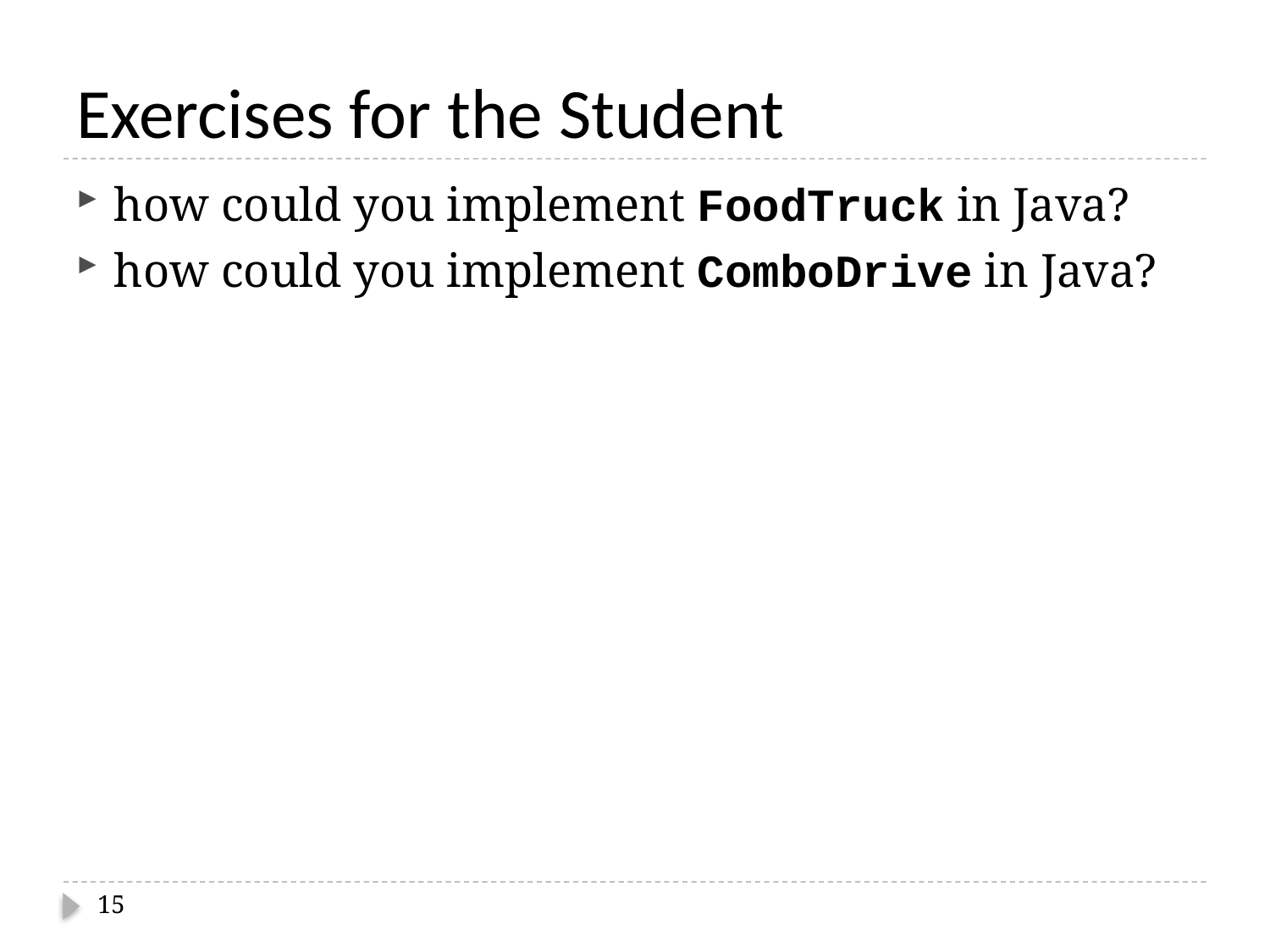

# Exercises for the Student
how could you implement FoodTruck in Java?
how could you implement ComboDrive in Java?
15